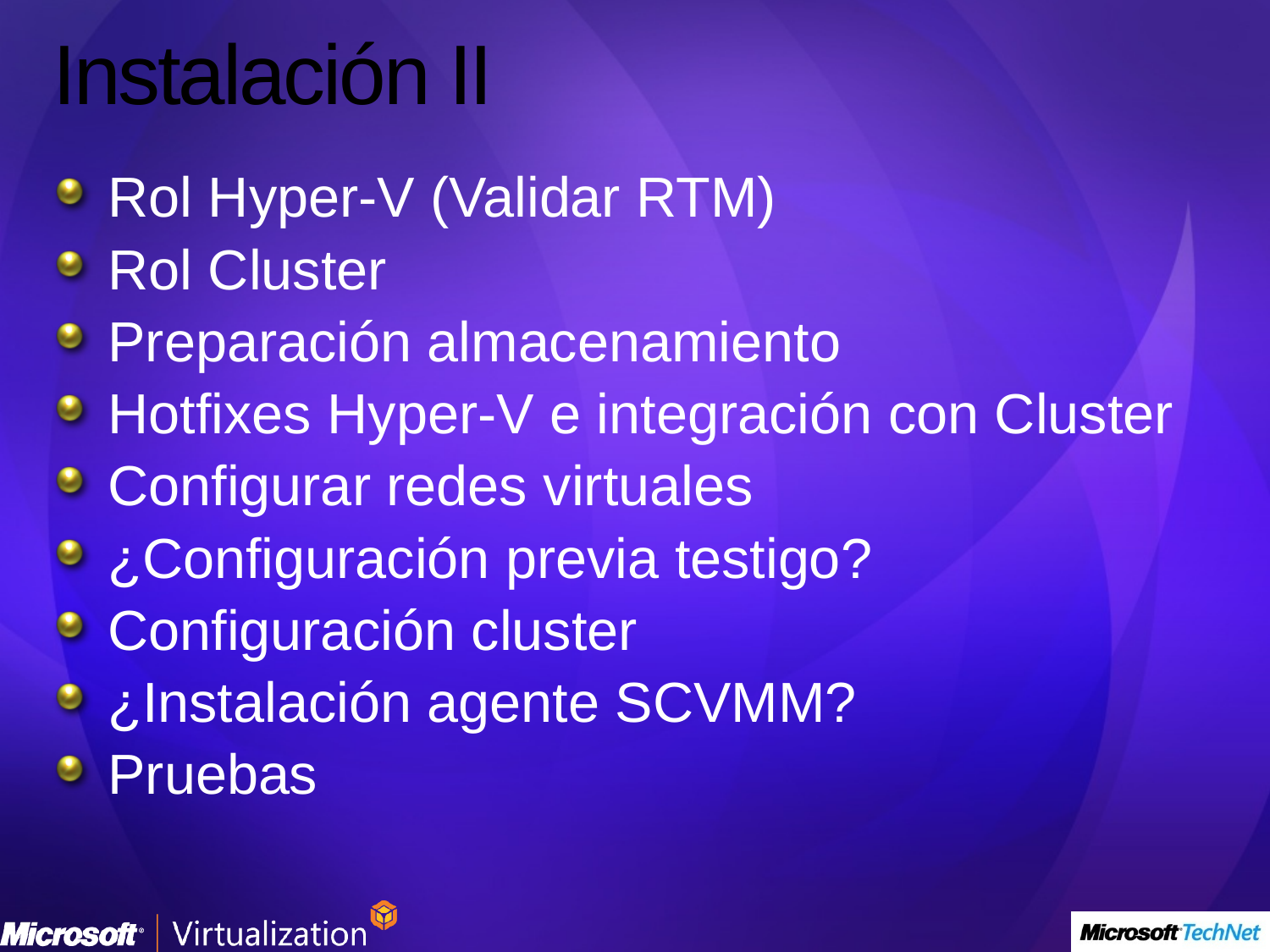

# Instalación II
Rol Hyper-V (Validar RTM)
Rol Cluster
Preparación almacenamiento
Hotfixes Hyper-V e integración con Cluster
Configurar redes virtuales
¿Configuración previa testigo?
Configuración cluster
¿Instalación agente SCVMM?
Pruebas